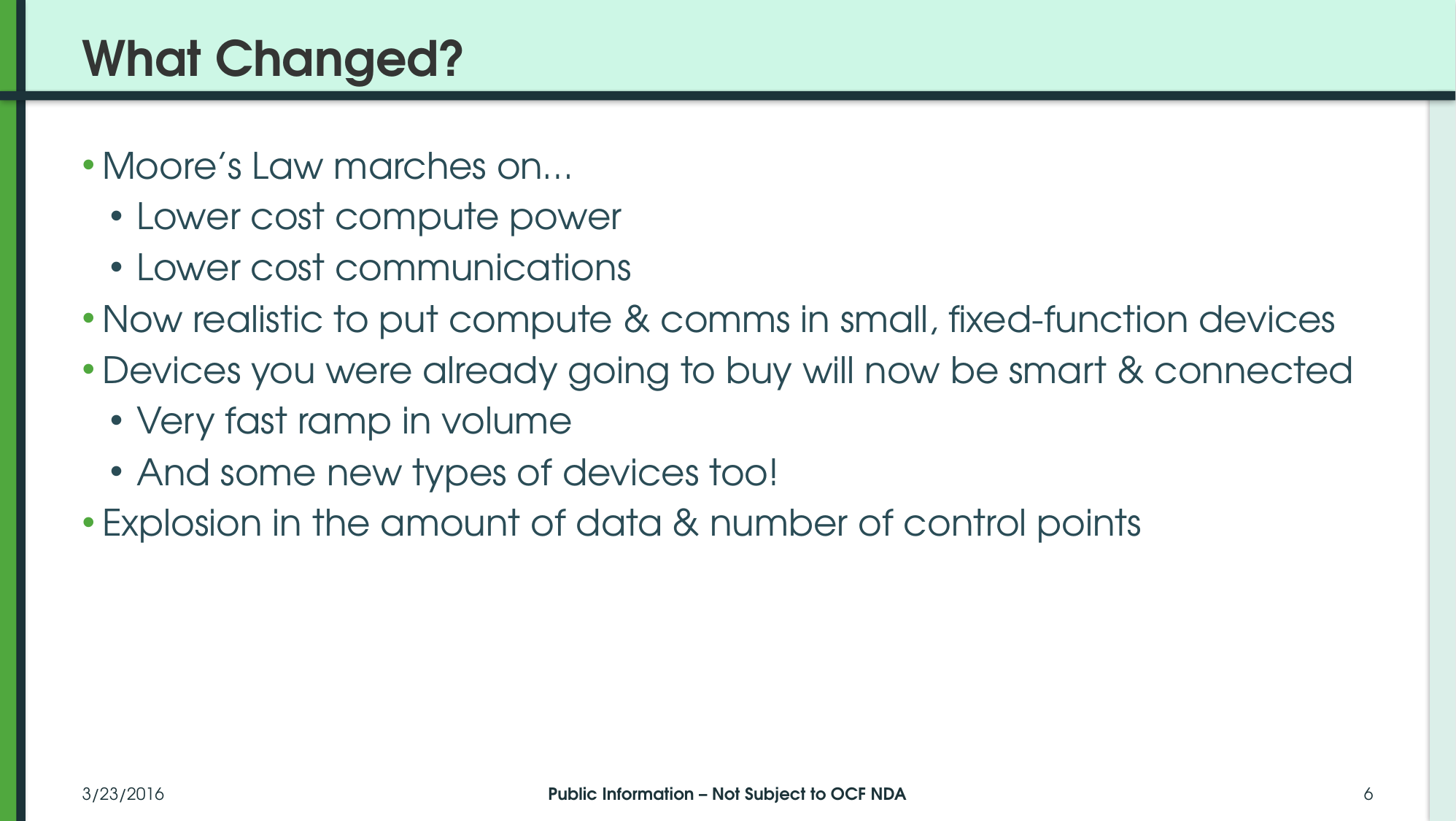

# What Changed?
Moore’s Law marches on…
Lower cost compute power
Lower cost communications
Now realistic to put compute & comms in small, fixed-function devices
Devices you were already going to buy will now be smart & connected
Very fast ramp in volume
And some new types of devices too!
Explosion in the amount of data & number of control points
3/23/2016
Public Information – Not Subject to OCF NDA
6